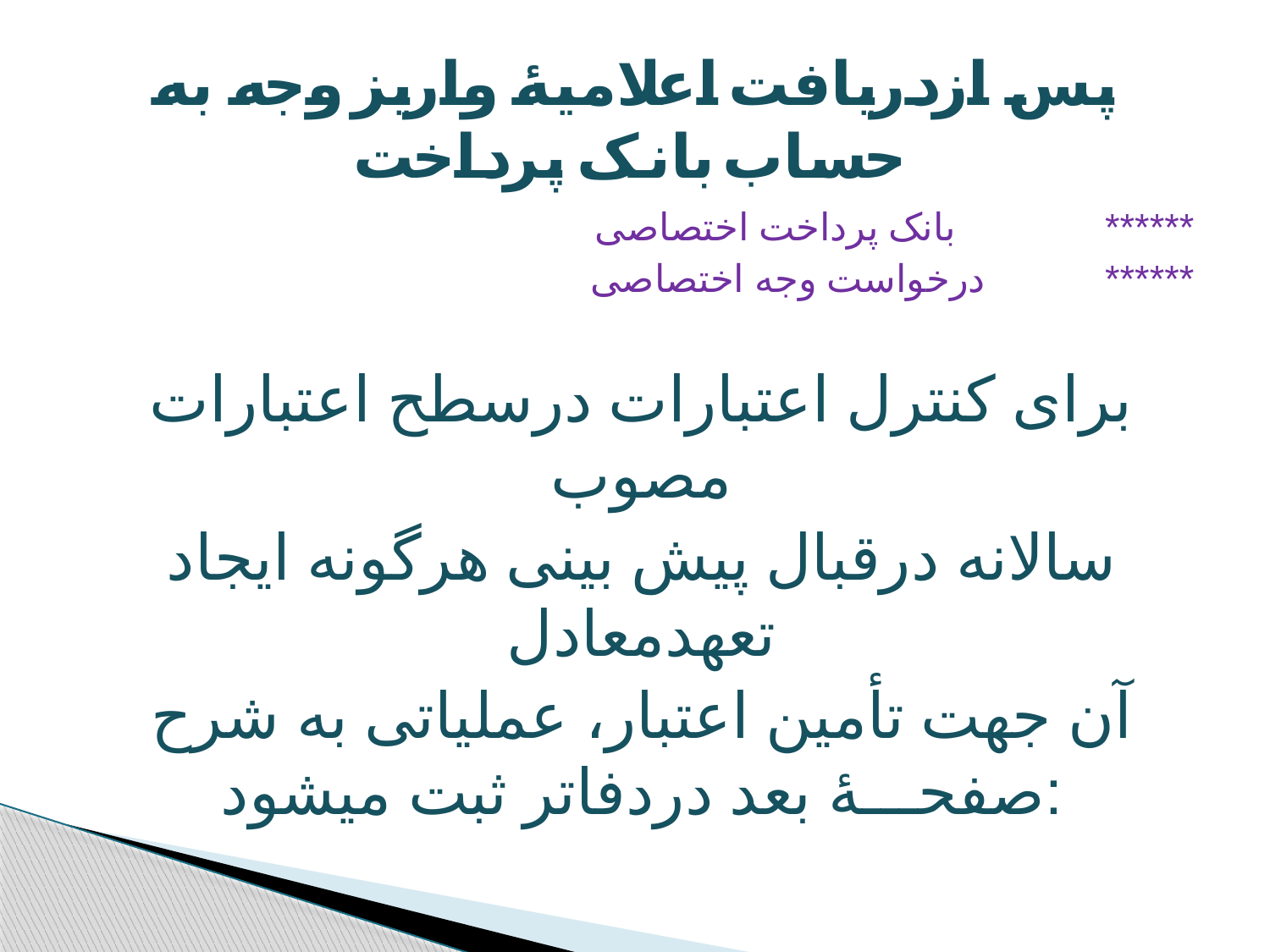

# پس ازدریافت اعلامیۀ واریز وجه به حساب بانـک پرداخت
بانک پرداخت اختصاصی               ******
               درخواست وجه اختصاصی            ******

برای کنترل اعتبارات درسطح اعتبارات مصوب
سالانه درقبال پیش بینی هرگونه ایجاد تعهدمعادل
آن جهت تأمین اعتبار، عملیاتی به شرح صفحـــۀ بعد دردفاتر ثبت میشود: